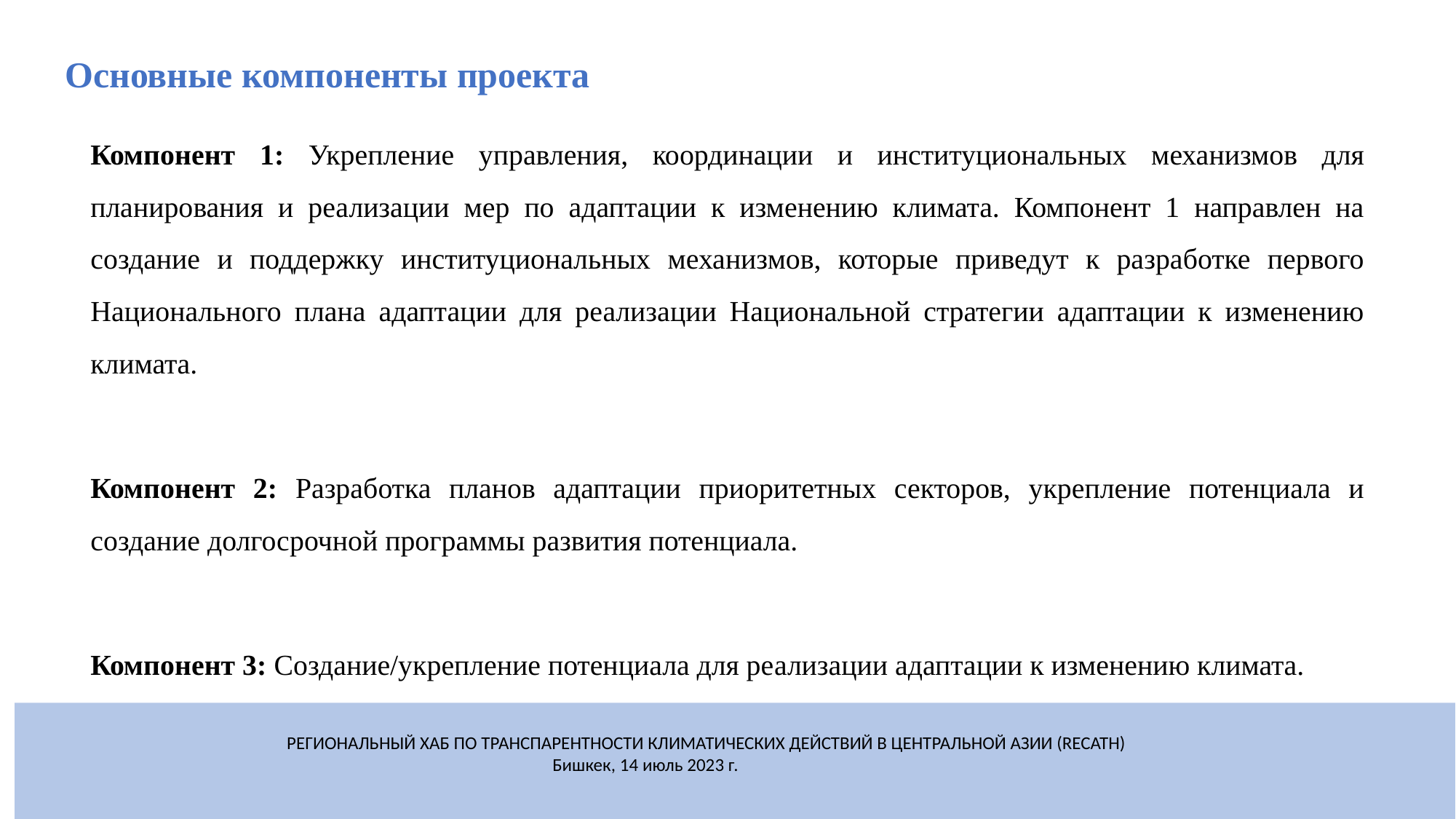

# Основные компоненты проекта
Компонент 1: Укрепление управления, координации и институциональных механизмов для планирования и реализации мер по адаптации к изменению климата. Компонент 1 направлен на создание и поддержку институциональных механизмов, которые приведут к разработке первого Национального плана адаптации для реализации Национальной стратегии адаптации к изменению климата.

Компонент 2: Разработка планов адаптации приоритетных секторов, укрепление потенциала и создание долгосрочной программы развития потенциала.

Компонент 3: Создание/укрепление потенциала для реализации адаптации к изменению климата.

РЕГИОНАЛЬНЫЙ ХАБ ПО ТРАНСПАРЕНТНОСТИ КЛИМАТИЧЕСКИХ ДЕЙСТВИЙ В ЦЕНТРАЛЬНОЙ АЗИИ (RECATH)
Бишкек, 14 июль 2023 г.